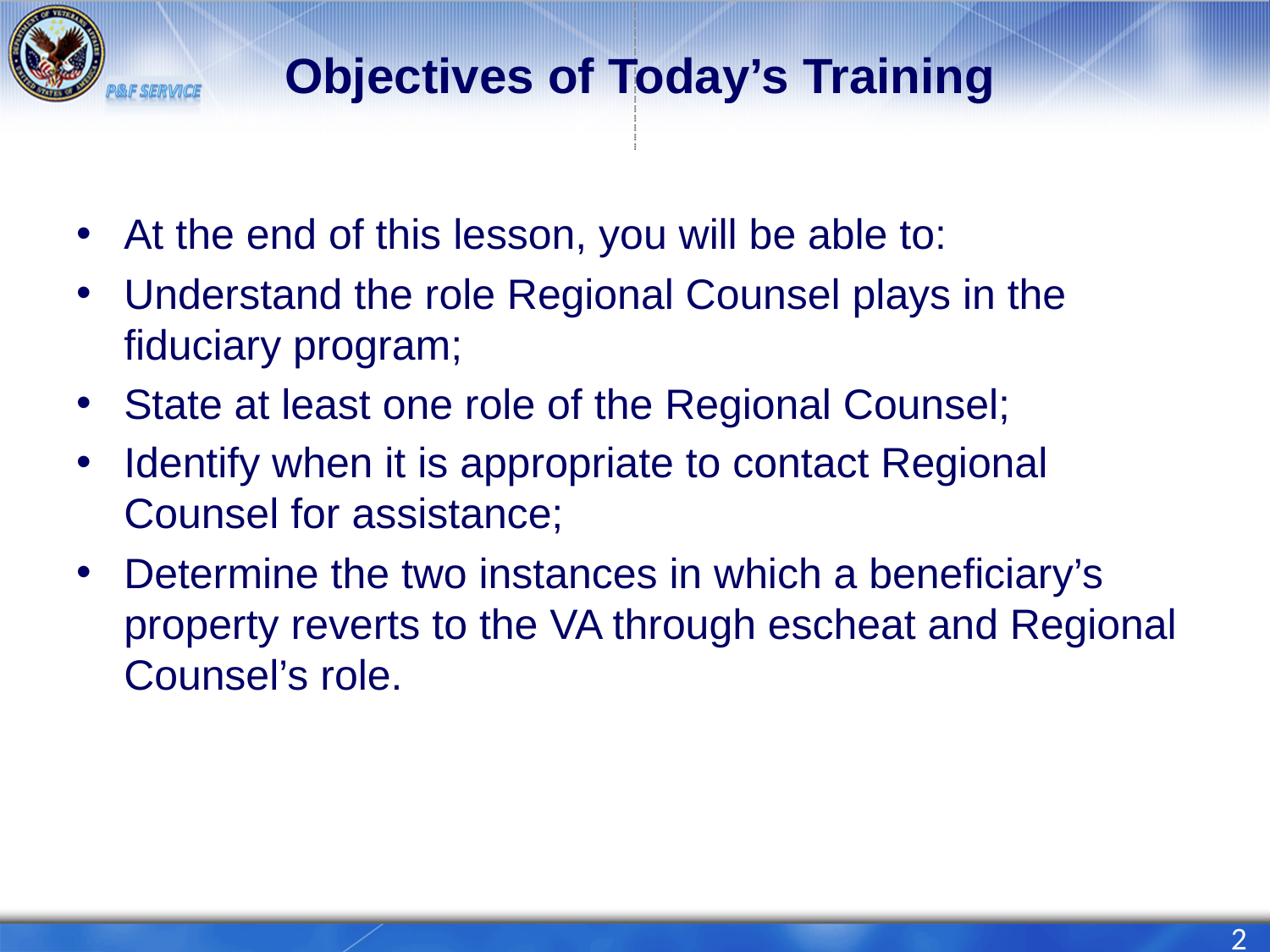

# Objectives of Today’s Training

At the end of this lesson, you will be able to:
Understand the role Regional Counsel plays in the fiduciary program;
State at least one role of the Regional Counsel;
Identify when it is appropriate to contact Regional Counsel for assistance;
Determine the two instances in which a beneficiary’s property reverts to the VA through escheat and Regional Counsel’s role.
2